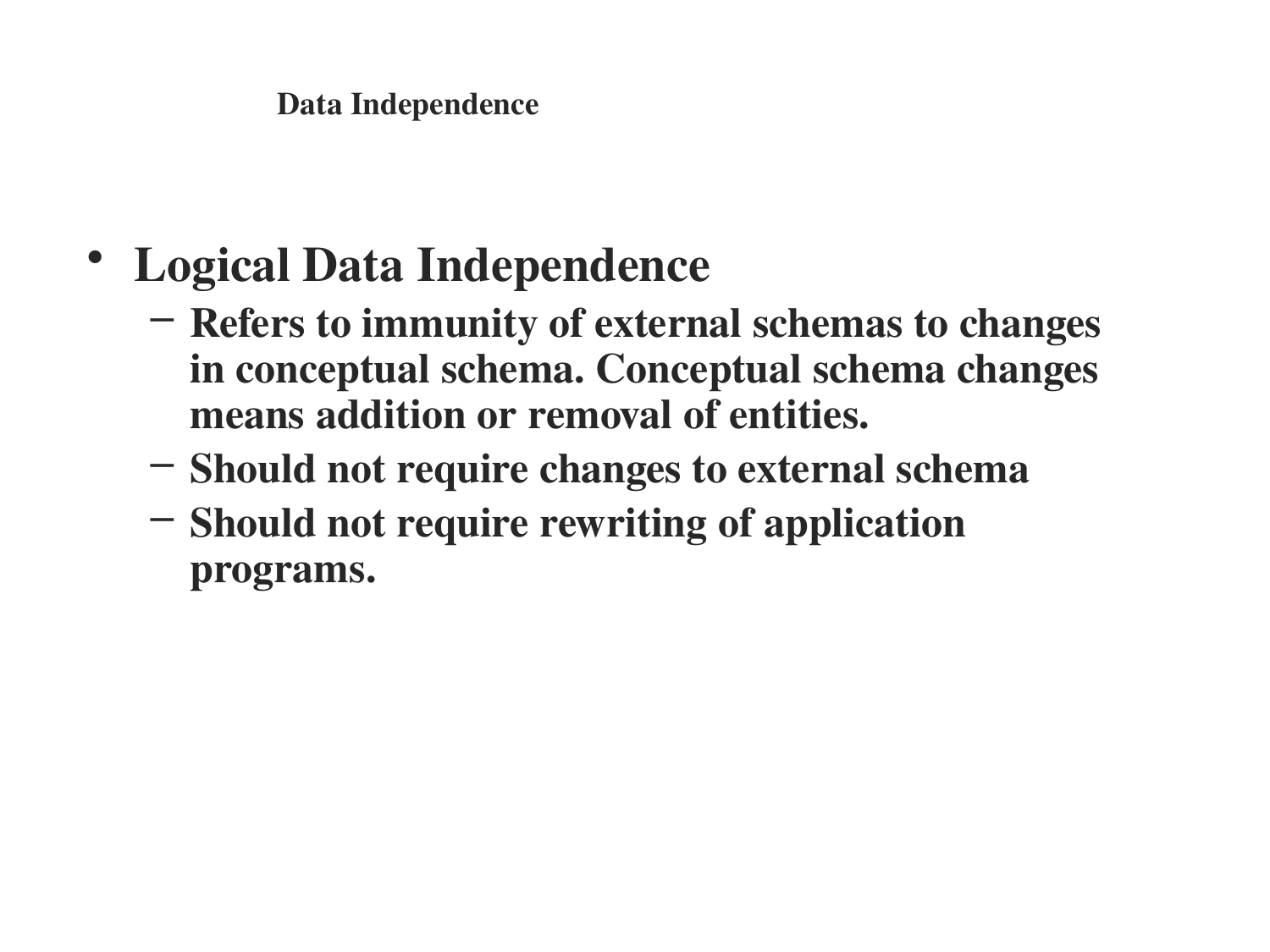

# Data Independence
Logical Data Independence
Refers to immunity of external schemas to changes in conceptual schema. Conceptual schema changes means addition or removal of entities.
Should not require changes to external schema
Should not require rewriting of application programs.